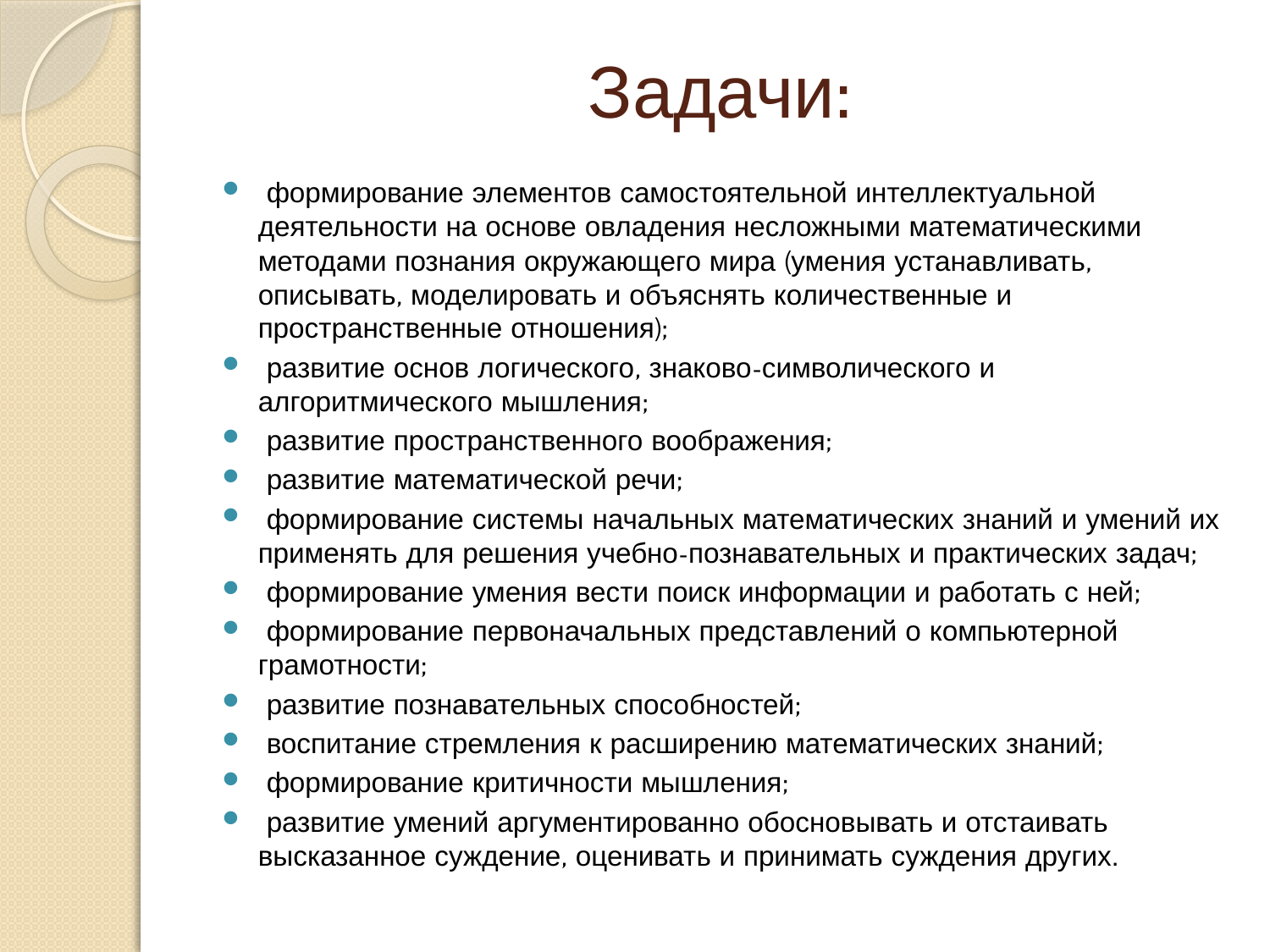

# Задачи:
 формирование элементов самостоятельной интеллектуальной деятельности на основе овладения несложными математическими методами познания окружающего мира (умения устанавливать, описывать, моделировать и объяснять количественные и пространственные отношения);
 развитие основ логического, знаково-символического и алгоритмического мышления;
 развитие пространственного воображения;
 развитие математической речи;
 формирование системы начальных математических знаний и умений их применять для решения учебно-познавательных и практических задач;
 формирование умения вести поиск информации и работать с ней;
 формирование первоначальных представлений о компьютерной грамотности;
 развитие познавательных способностей;
 воспитание стремления к расширению математических знаний;
 формирование критичности мышления;
 развитие умений аргументированно обосновывать и отстаивать высказанное суждение, оценивать и принимать суждения других.